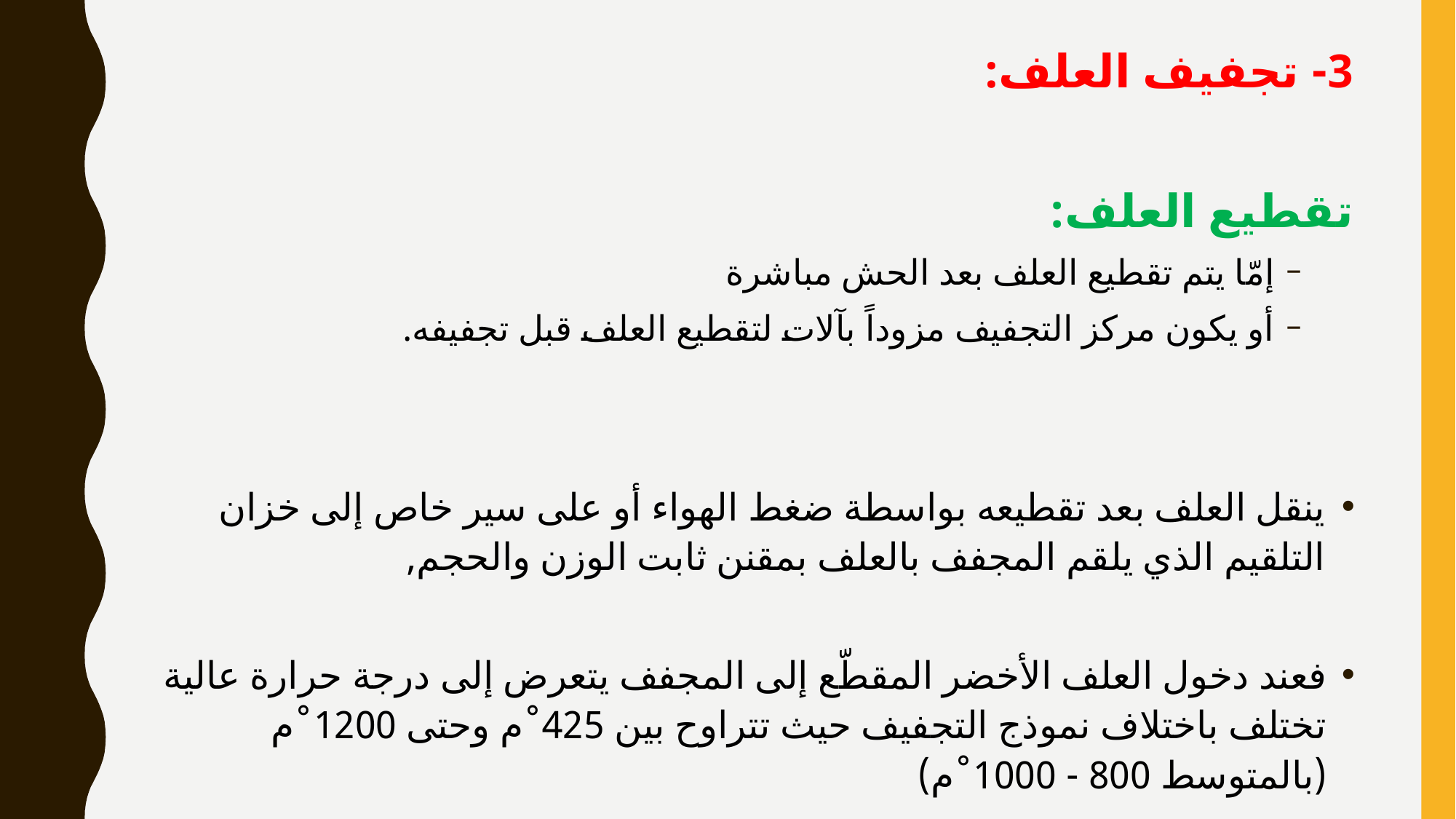

3- تجفيف العلف:

تقطيع العلف:
إمّا يتم تقطيع العلف بعد الحش مباشرة
أو يكون مركز التجفيف مزوداً بآلات لتقطيع العلف قبل تجفيفه.

ينقل العلف بعد تقطيعه بواسطة ضغط الهواء أو على سير خاص إلى خزان التلقيم الذي يلقم المجفف بالعلف بمقنن ثابت الوزن والحجم,

فعند دخول العلف الأخضر المقطّع إلى المجفف يتعرض إلى درجة حرارة عالية تختلف باختلاف نموذج التجفيف حيث تتراوح بين 425˚م وحتى 1200˚م (بالمتوسط 800 - 1000˚م)